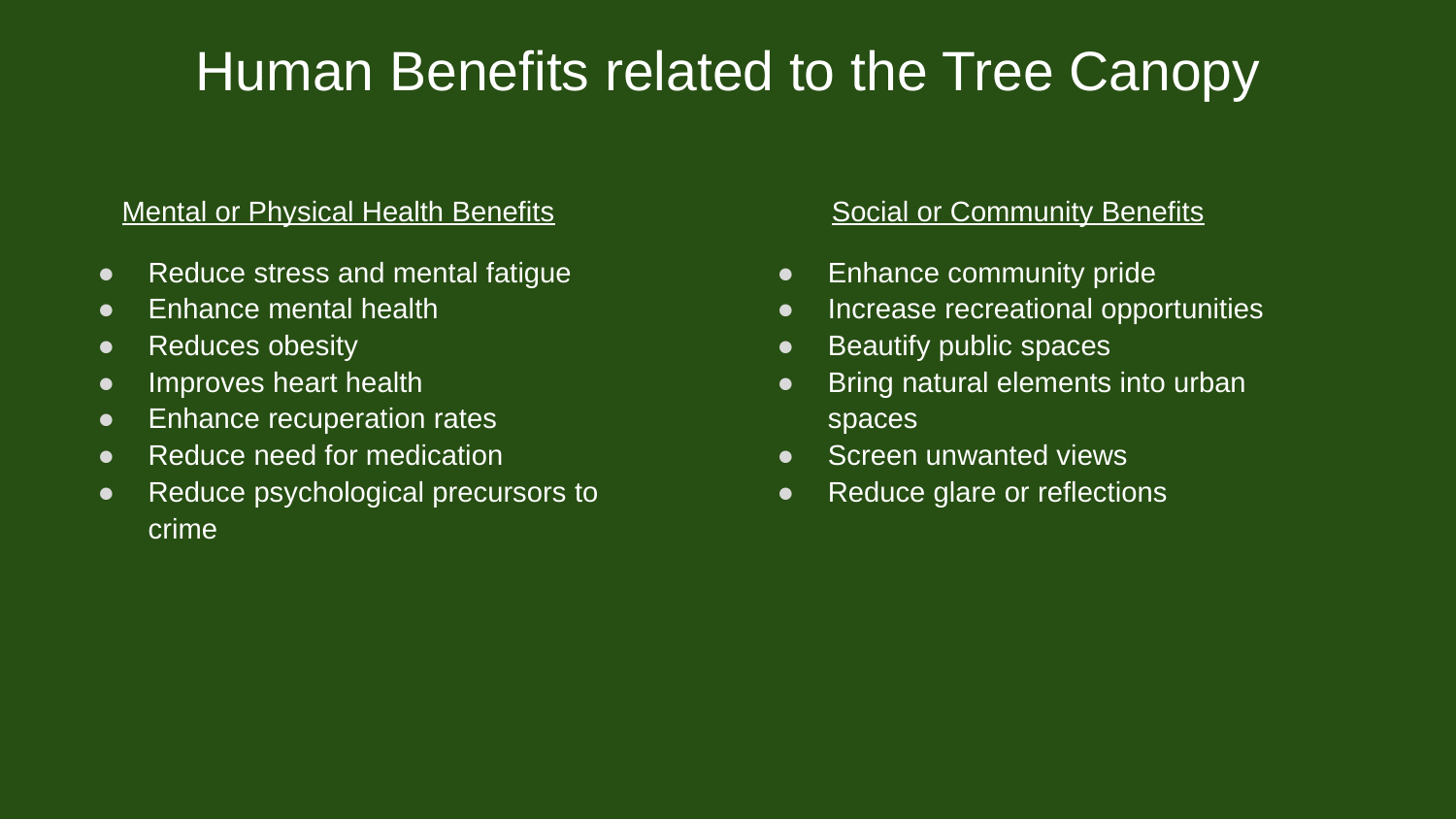

# Human Benefits related to the Tree Canopy
Mental or Physical Health Benefits
Reduce stress and mental fatigue
Enhance mental health
Reduces obesity
Improves heart health
Enhance recuperation rates
Reduce need for medication
Reduce psychological precursors to crime

Social or Community Benefits
Enhance community pride
Increase recreational opportunities
Beautify public spaces
Bring natural elements into urban spaces
Screen unwanted views
Reduce glare or reflections